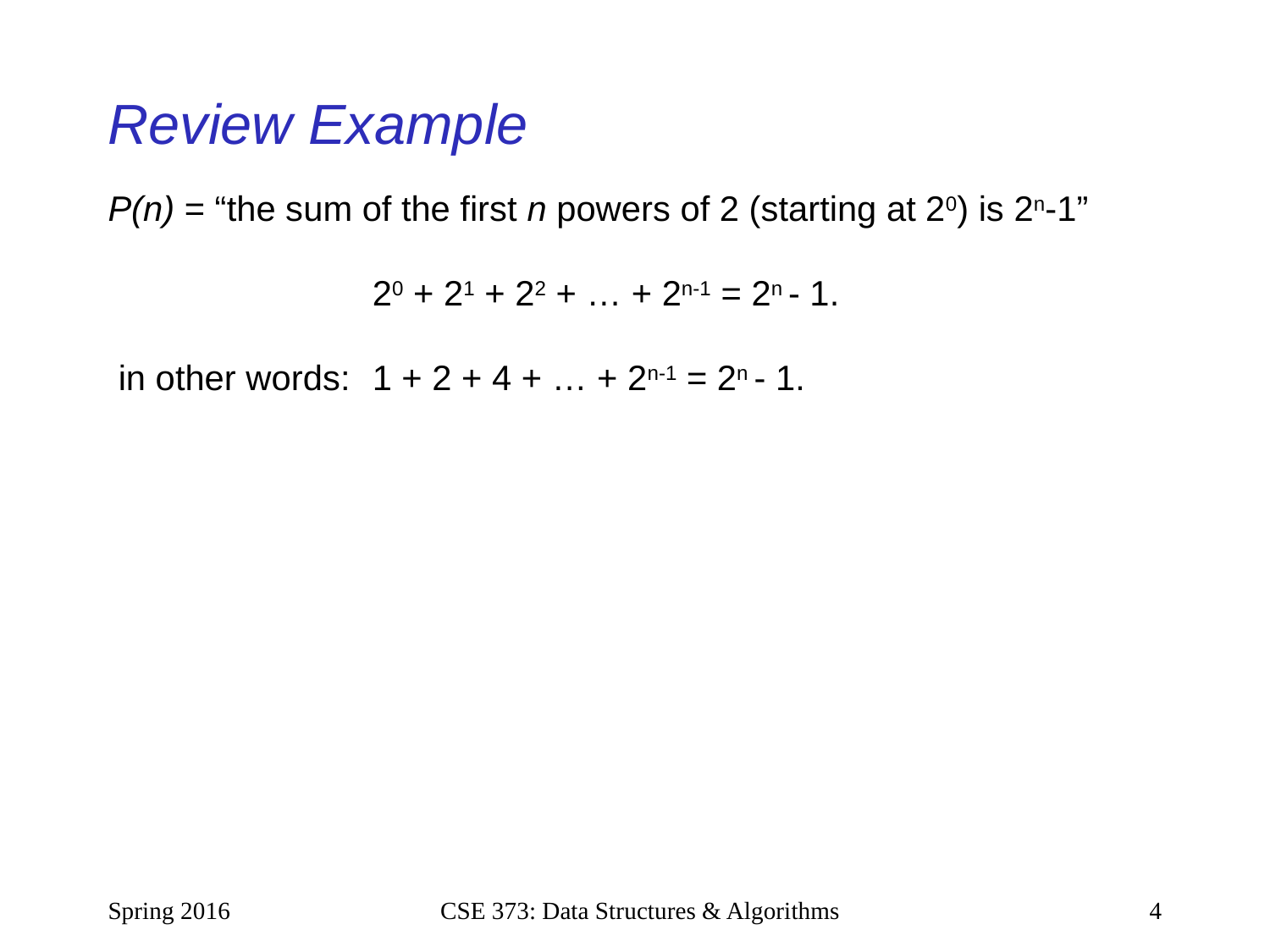

# Review Example
P(n) = “the sum of the first n powers of 2 (starting at 20) is 2n-1”
		20 + 21 + 22 + … + 2n-1 = 2n - 1.

in other words: 	1 + 2 + 4 + … + 2n-1 = 2n - 1.
Spring 2016
CSE 373: Data Structures & Algorithms
4